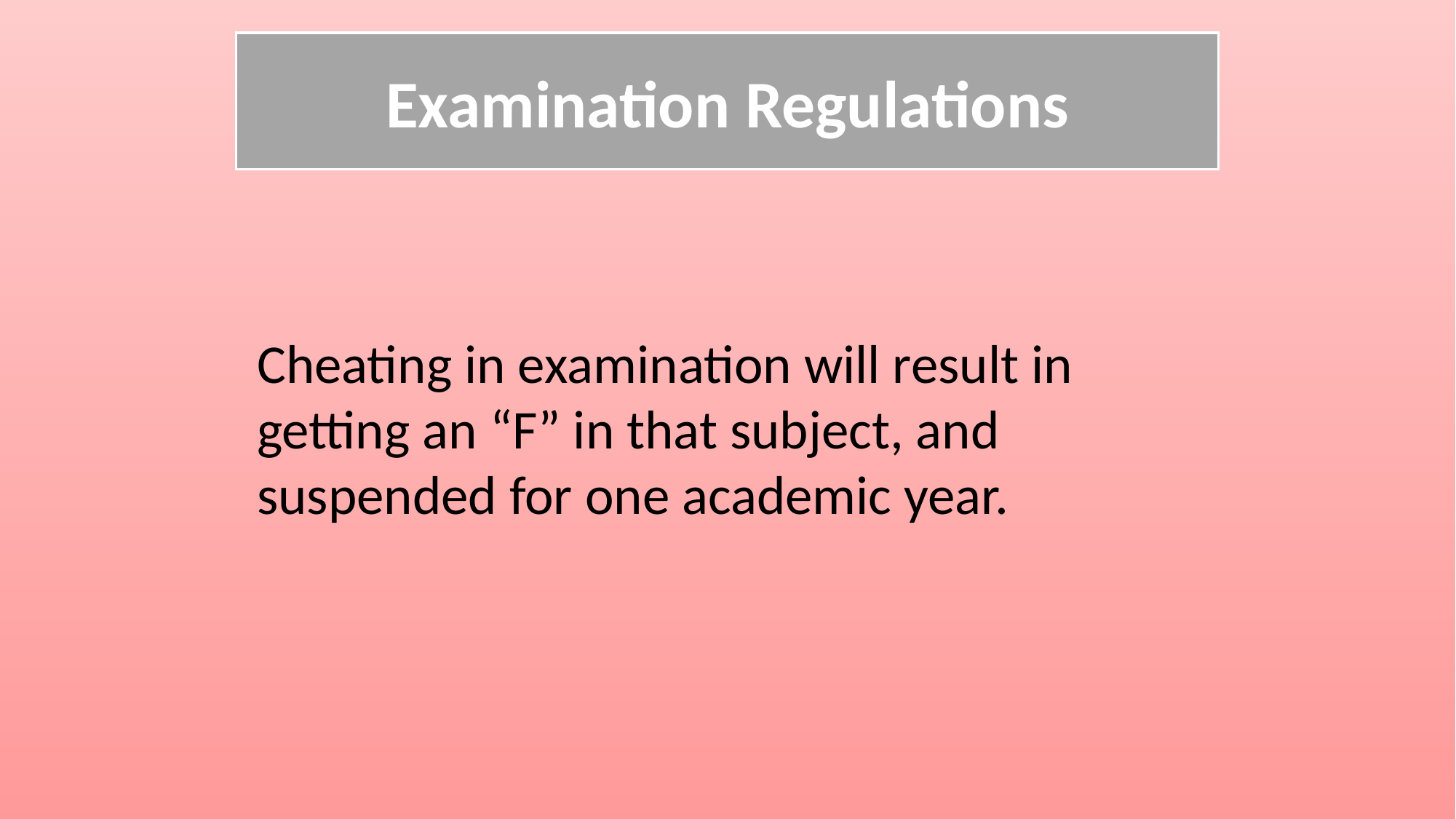

Examination Regulations
Cheating in examination will result in getting an “F” in that subject, and suspended for one academic year.